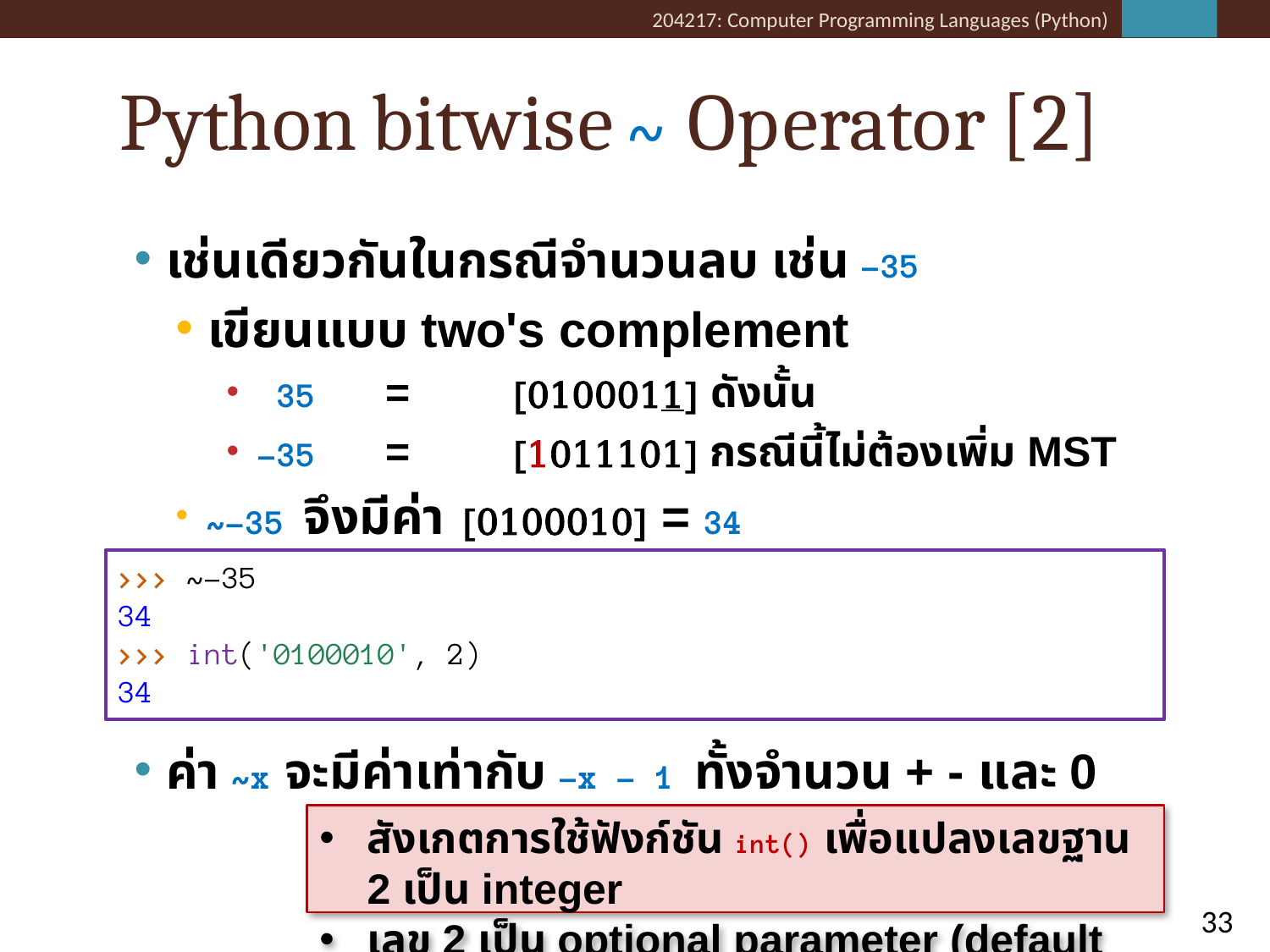

# Python bitwise ~ Operator [2]
เช่นเดียวกันในกรณีจำนวนลบ เช่น -35
เขียนแบบ two's complement
 35    	= 	[0100011] ดังนั้น
-35 	= 	[1011101] กรณีนี้ไม่ต้องเพิ่ม MST
~-35 จึงมีค่า 	[0100010] = 34

ค่า ~x จะมีค่าเท่ากับ -x – 1 ทั้งจำนวน + - และ 0
>>> ~-35
34
>>> int('0100010', 2)
34

สังเกตการใช้ฟังก์ชัน int() เพื่อแปลงเลขฐาน 2 เป็น integer
เลข 2 เป็น optional parameter (default คือ ฐาน 10)
33